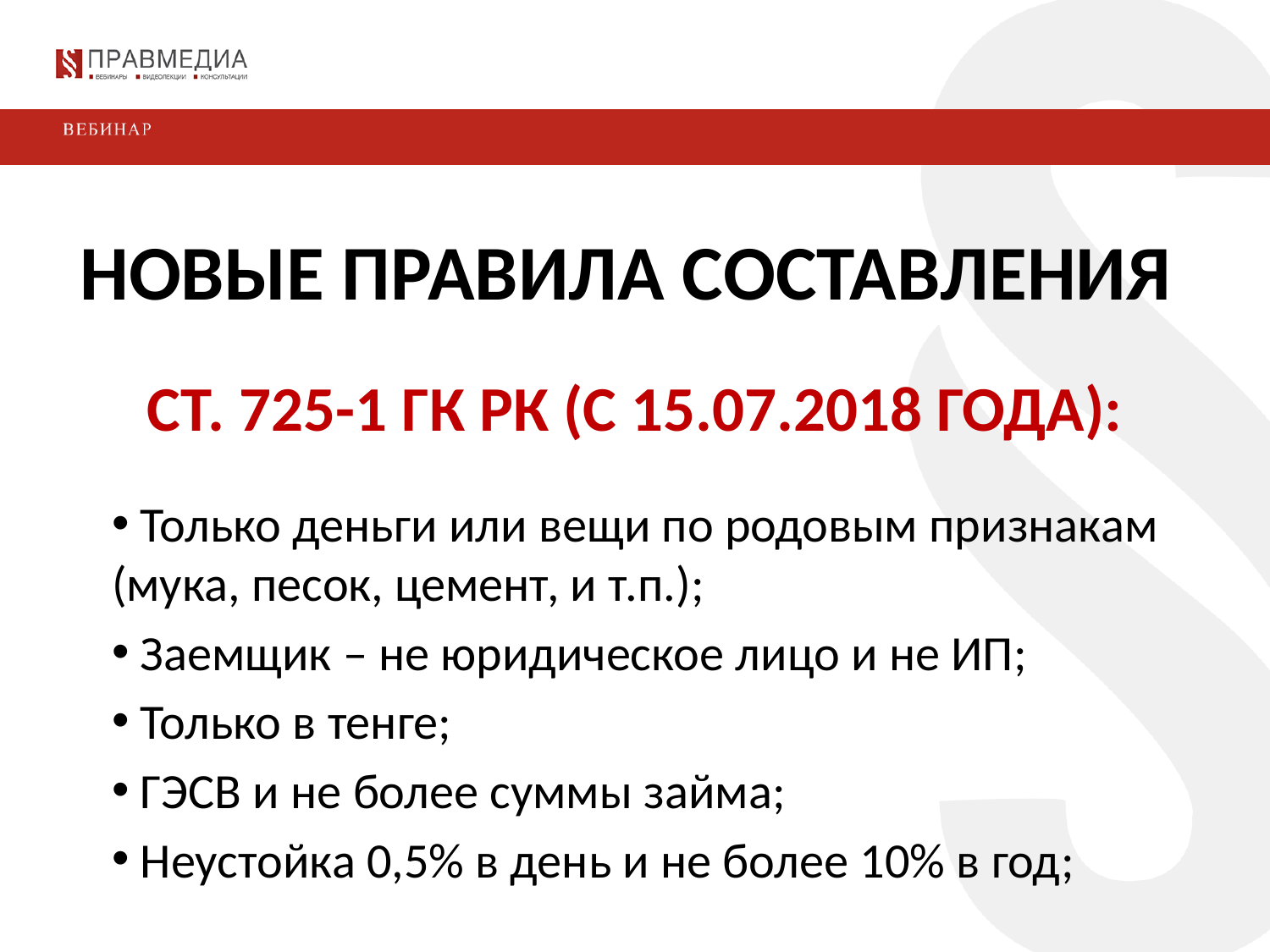

Новые правила составления

Ст. 725-1 ГК РК (с 15.07.2018 года):

 Только деньги или вещи по родовым признакам (мука, песок, цемент, и т.п.);
 Заемщик – не юридическое лицо и не ИП;
 Только в тенге;
 ГЭСВ и не более суммы займа;
 Неустойка 0,5% в день и не более 10% в год;